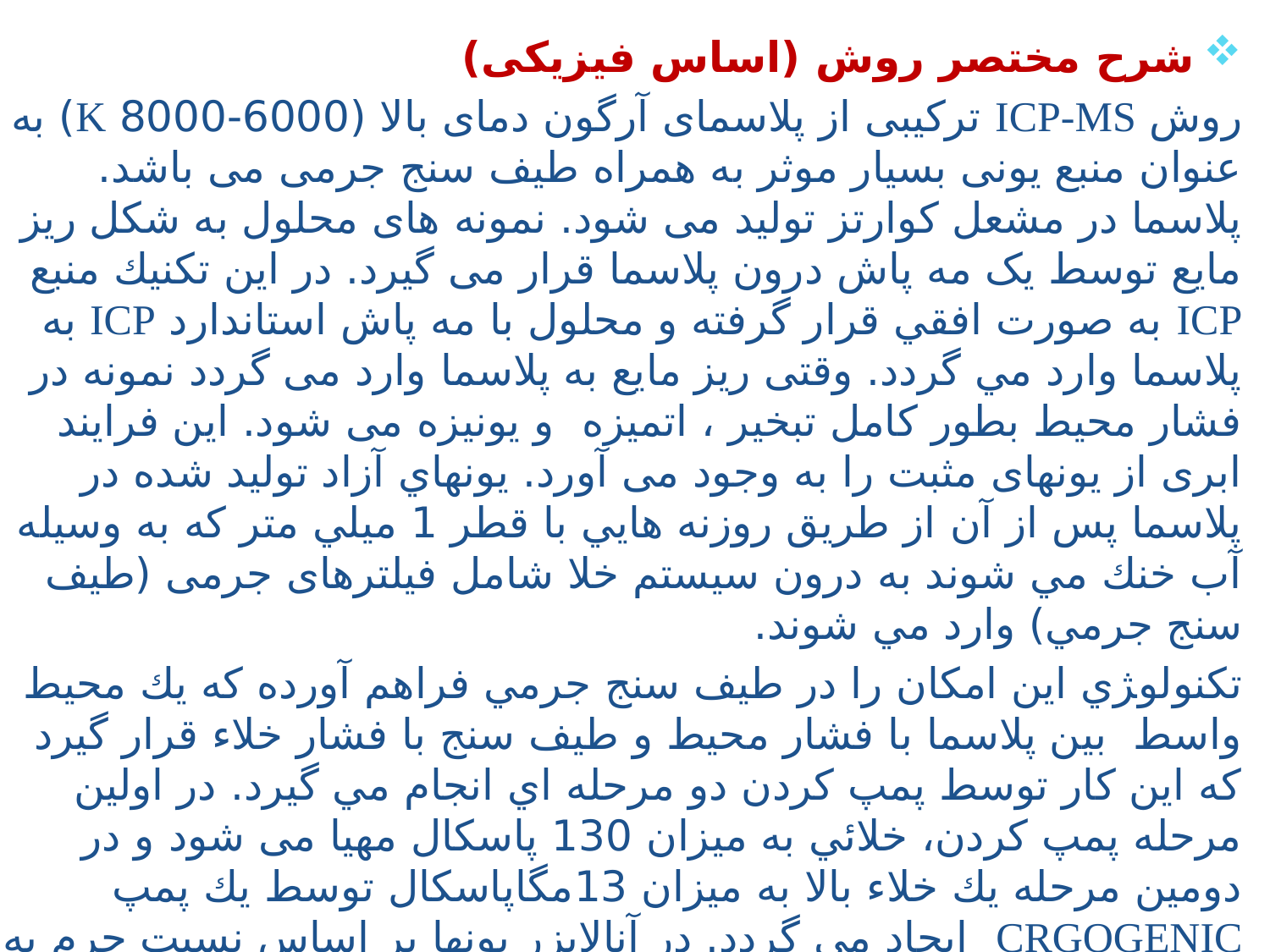

شرح مختصر روش (اساس فیزیکی)
روش ICP-MS ترکیبی از پلاسمای آرگون دمای بالا (6000-8000 K) به عنوان منبع یونی بسیار موثر به همراه طیف سنج جرمی می باشد. پلاسما در مشعل کوارتز تولید می شود. نمونه های محلول به شکل ریز مایع توسط یک مه پاش درون پلاسما قرار می گیرد. در اين تكنيك منبع ICP به صورت افقي قرار گرفته و محلول با مه پاش استاندارد ICP به پلاسما وارد مي گردد. وقتی ریز مایع به پلاسما وارد می گردد نمونه در فشار محیط بطور کامل تبخیر ، اتمیزه  و یونیزه می شود. این فرایند ابری از یونهای مثبت را به وجود می آورد. يونهاي آزاد توليد شده در پلاسما پس از آن از طريق روزنه هايي با قطر 1 ميلي متر كه به وسيله آب خنك مي شوند به درون سیستم خلا شامل فیلترهای جرمی (طيف سنج جرمي) وارد مي شوند.
تكنولو‍ژي اين امكان را در طيف سنج جرمي فراهم آورده كه يك محيط واسط  بين پلاسما با فشار محيط و طيف سنج با فشار خلاء قرار گیرد که اين كار توسط پمپ كردن دو مرحله اي انجام مي گيرد. در اولين مرحله پمپ كردن، خلائي به ميزان 130 پاسكال مهیا می شود و در دومين مرحله يك خلاء بالا به ميزان 13مگاپاسكال توسط يك پمپ CRGOGENIC  ايجاد مي گردد. در آنالایزر یونها بر اساس نسبت جرم به بار (m/z) جدا سازی می شوند. یونها توسط آشکارساز فوتون افزا ثانویه شناسایی می شوند. برای تجزیه و تحلیل کمی ، مقدار نرخ شمارش بدست آمده برای یون خاص با غلظت آن متناسب است. مديريت داده هاي نهايي با يك مجموعه سسيستم هاي كامپيوتري  انجام مي گيرد.
#